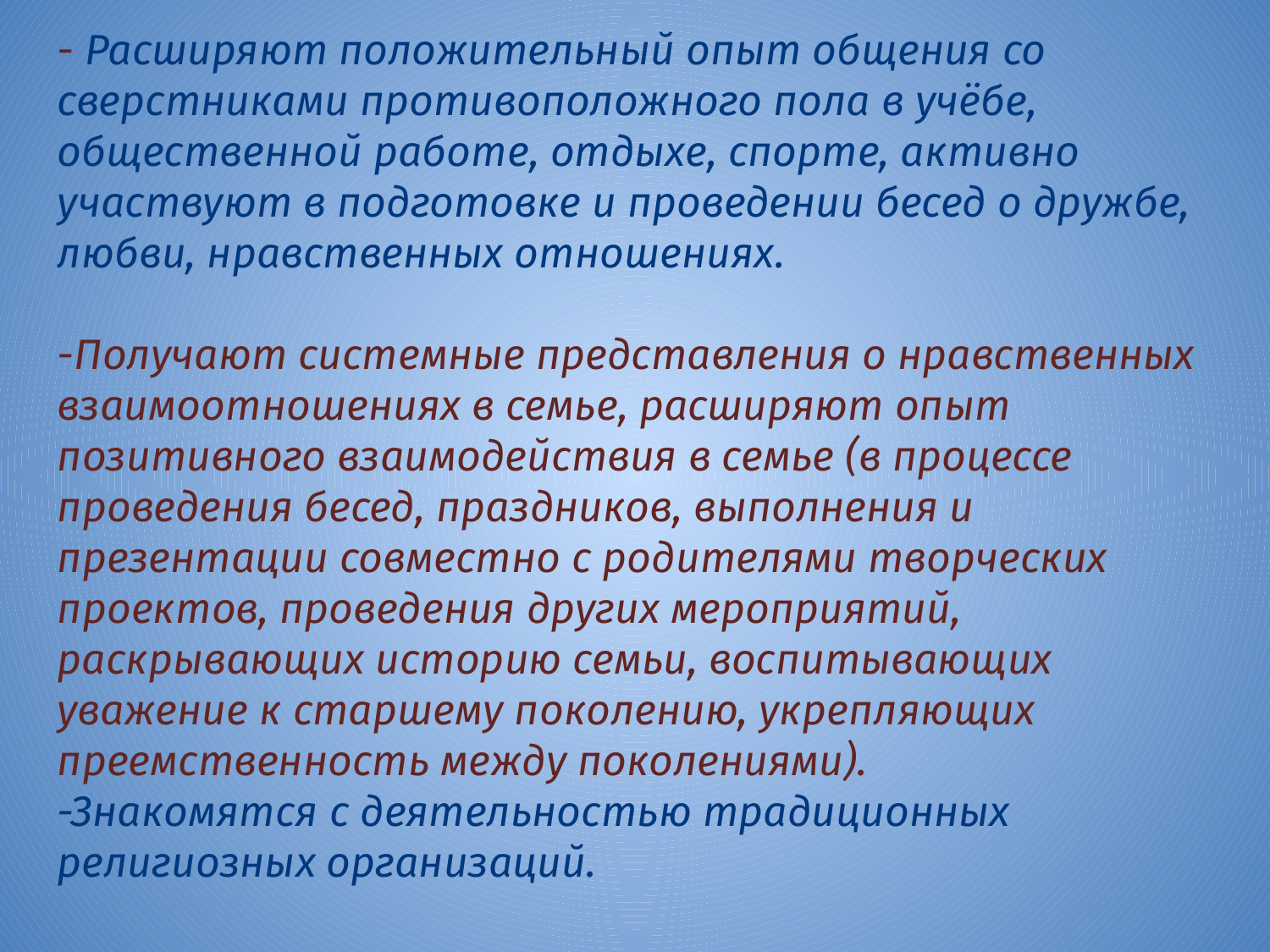

- Расширяют положительный опыт общения со сверстниками противоположного пола в учёбе, общественной работе, отдыхе, спорте, активно участвуют в подготовке и проведении бесед о дружбе, любви, нравственных отношениях.

-Получают системные представления о нравственных взаимоотношениях в семье, расширяют опыт позитивного взаимодействия в семье (в процессе проведения бесед, праздников, выполнения и презентации совместно с родителями творческих проектов, проведения других мероприятий, раскрывающих историю семьи, воспитывающих уважение к старшему поколению, укрепляющих преемственность между поколениями).
-Знакомятся с деятельностью традиционных религиозных организаций.